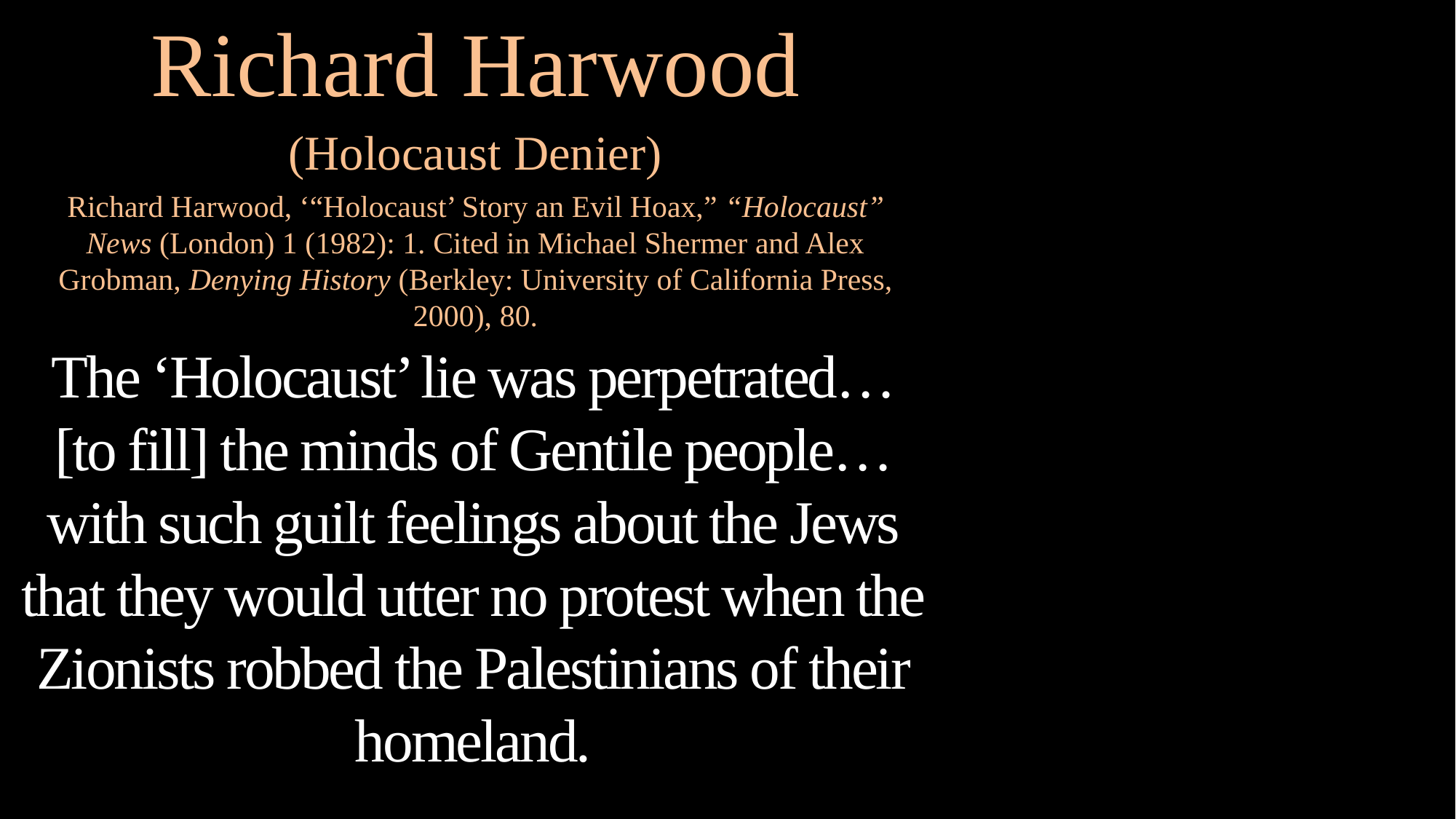

Richard Harwood

(Holocaust Denier)

Richard Harwood, ‘“Holocaust’ Story an Evil Hoax,” “Holocaust” News (London) 1 (1982): 1. Cited in Michael Shermer and Alex Grobman, Denying History (Berkley: University of California Press, 2000), 80.
The ‘Holocaust’ lie was perpetrated… [to fill] the minds of Gentile people… with such guilt feelings about the Jews that they would utter no protest when the Zionists robbed the Palestinians of their homeland.